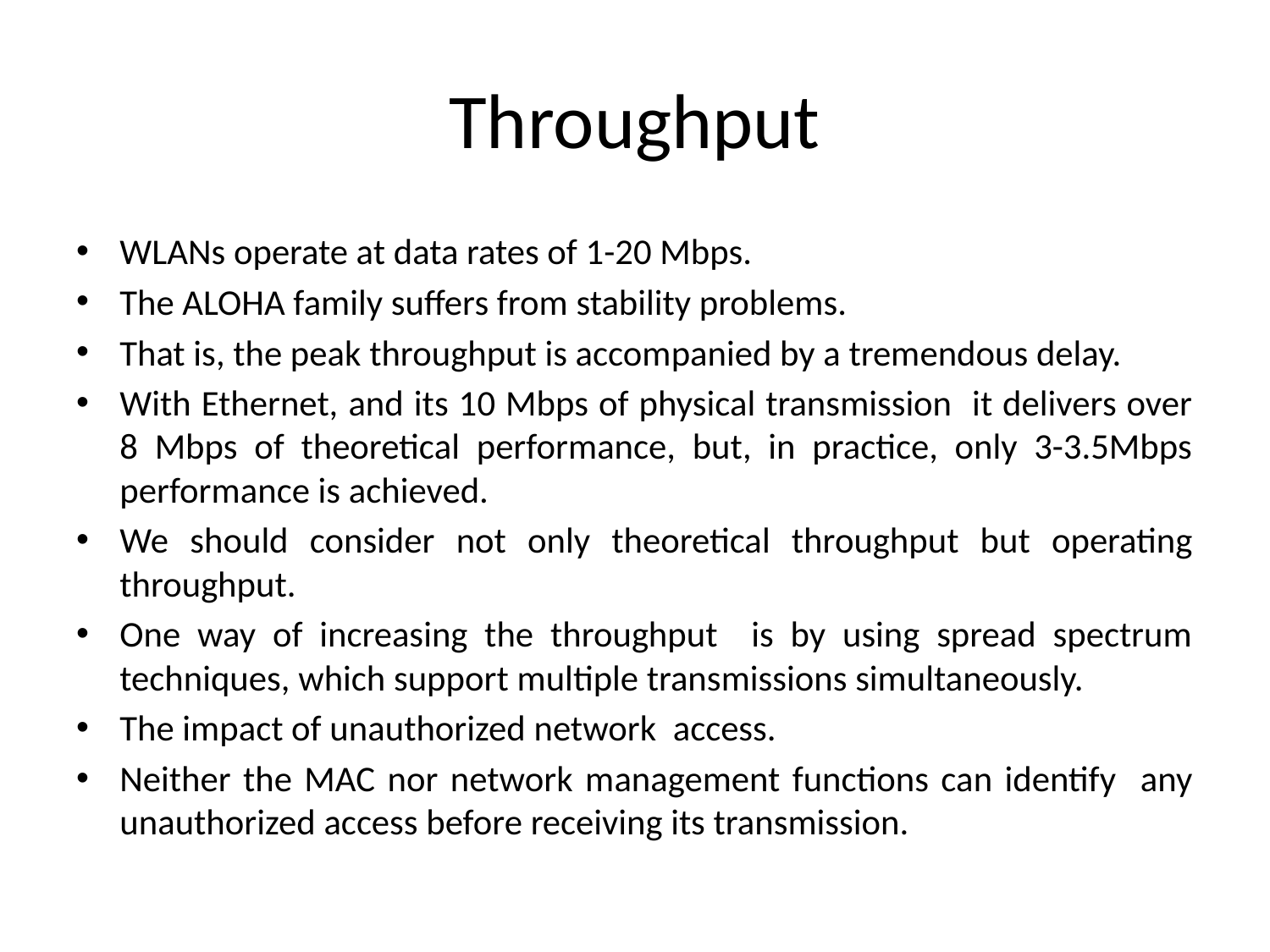

# Throughput
WLANs operate at data rates of 1-20 Mbps.
The ALOHA family suffers from stability problems.
That is, the peak throughput is accompanied by a tremendous delay.
With Ethernet, and its 10 Mbps of physical transmission  it delivers over 8 Mbps of theoretical performance, but, in practice, only 3-3.5Mbps performance is achieved.
We should consider not only theoretical throughput but operating throughput.
One way of increasing the throughput  is by using spread spectrum techniques, which support multiple transmissions simultaneously.
The impact of unauthorized network  access.
Neither the MAC nor network management functions can identify  any unauthorized access before receiving its transmission.